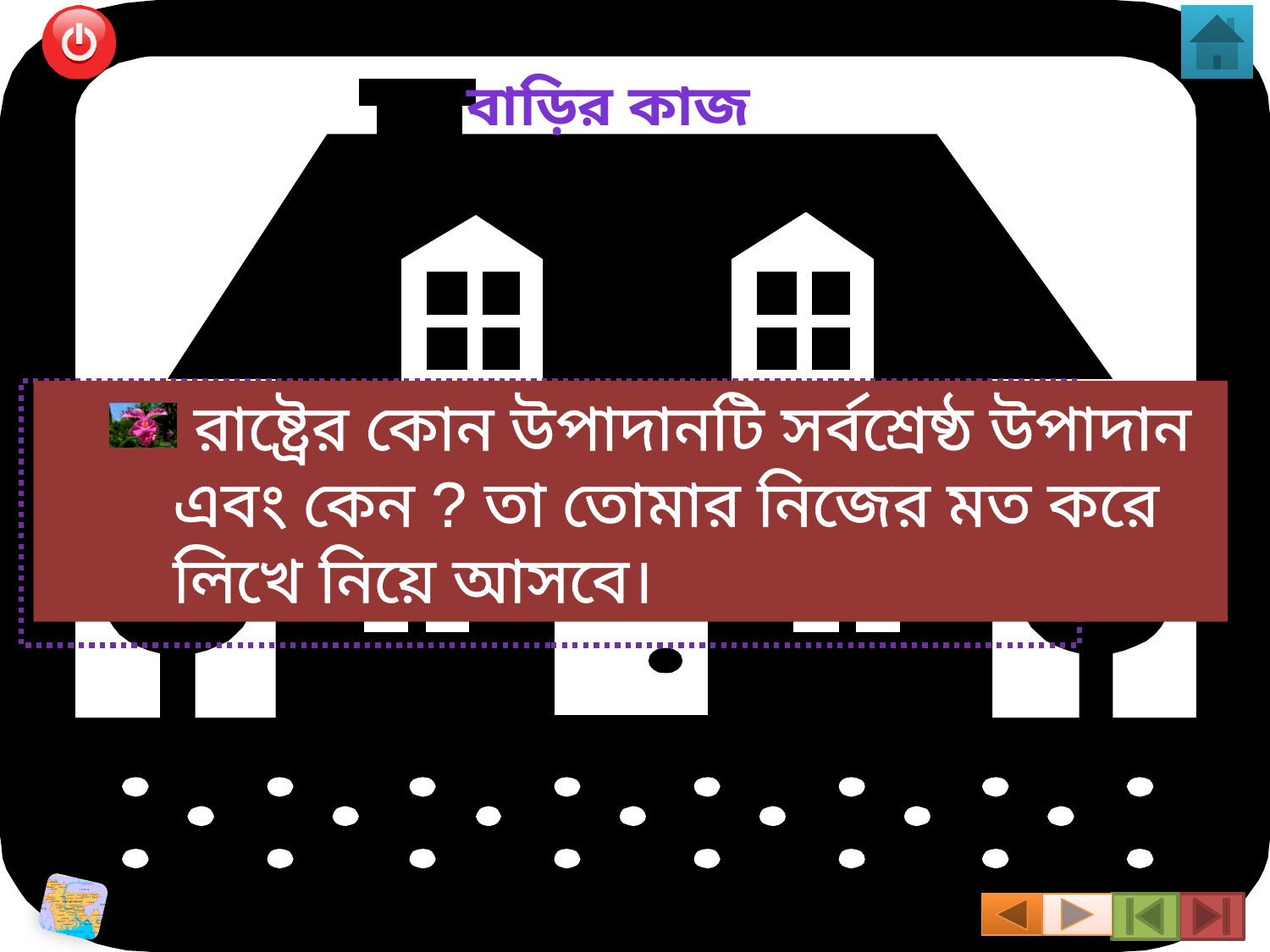

বাড়ির কাজ

 রাষ্ট্রের কোন উপাদানটি সর্বশ্রেষ্ঠ উপাদান এবং কেন ? তা তোমার নিজের মত করে লিখে নিয়ে আসবে।